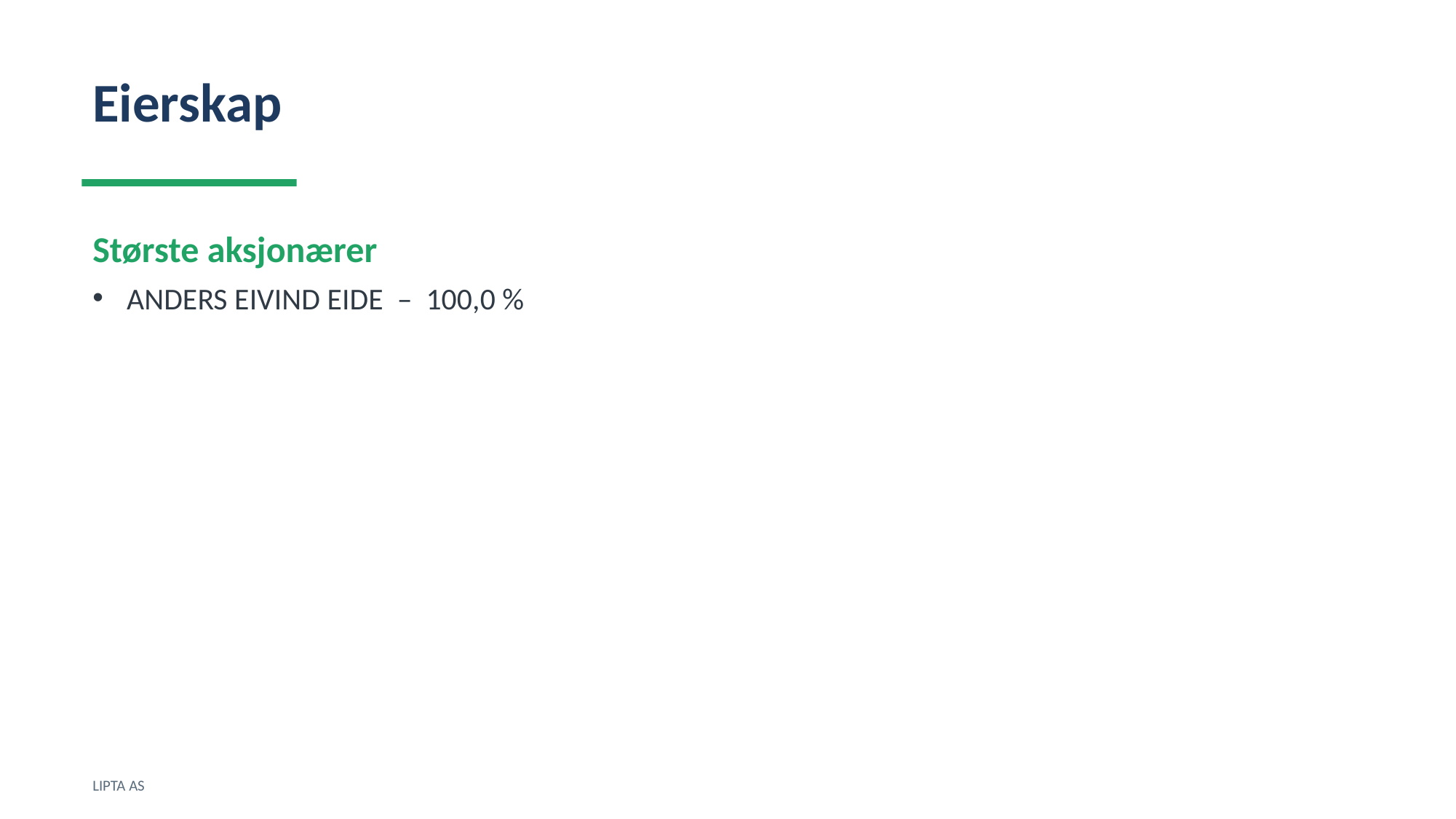

Eierskap

Største aksjonærer
ANDERS EIVIND EIDE  –  100,0 %
LIPTA AS